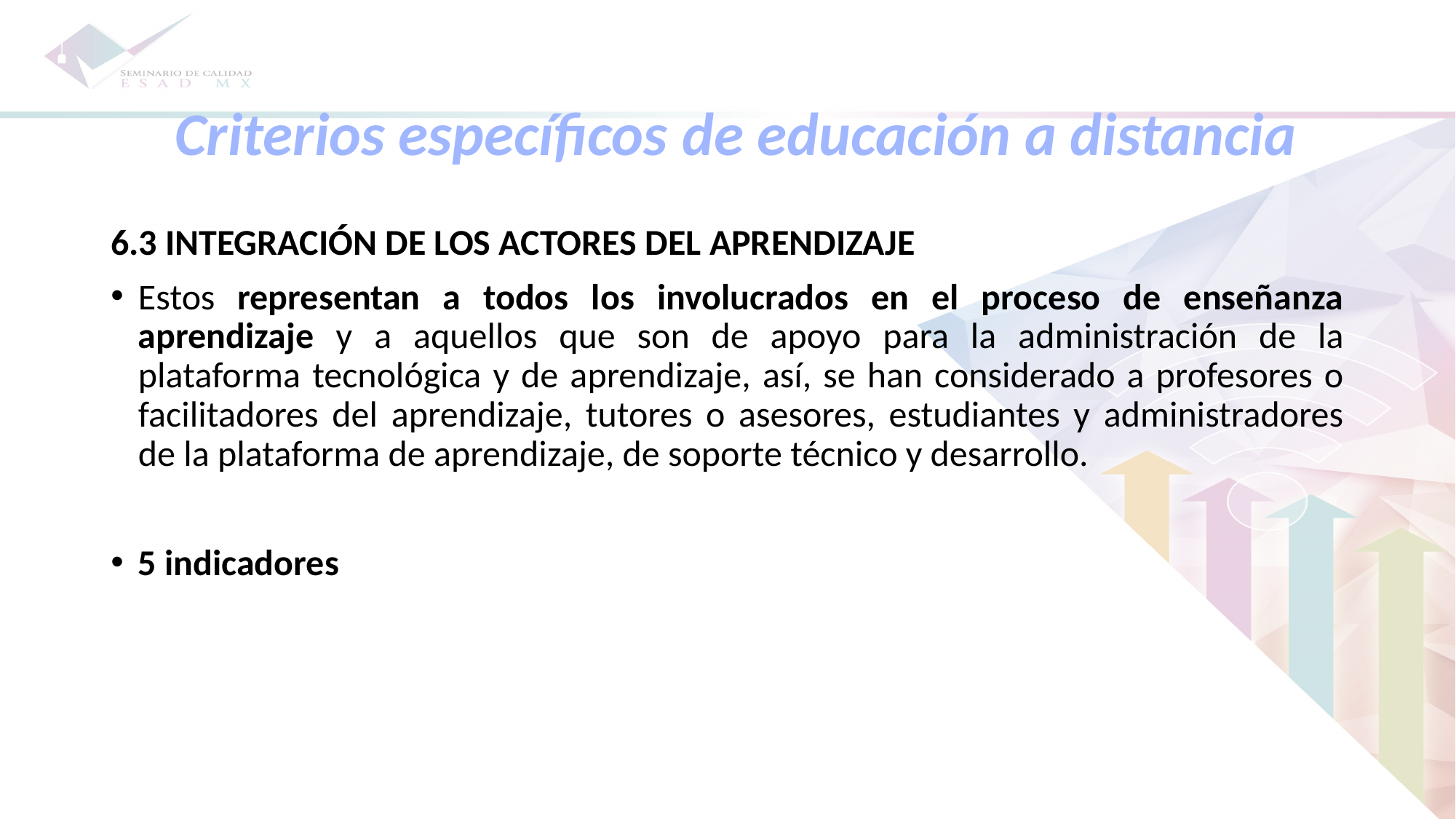

Criterios específicos de educación a distancia
6.3 INTEGRACIÓN DE LOS ACTORES DEL APRENDIZAJE
Estos representan a todos los involucrados en el proceso de enseñanza aprendizaje y a aquellos que son de apoyo para la administración de la plataforma tecnológica y de aprendizaje, así, se han considerado a profesores o facilitadores del aprendizaje, tutores o asesores, estudiantes y administradores de la plataforma de aprendizaje, de soporte técnico y desarrollo.

5 indicadores